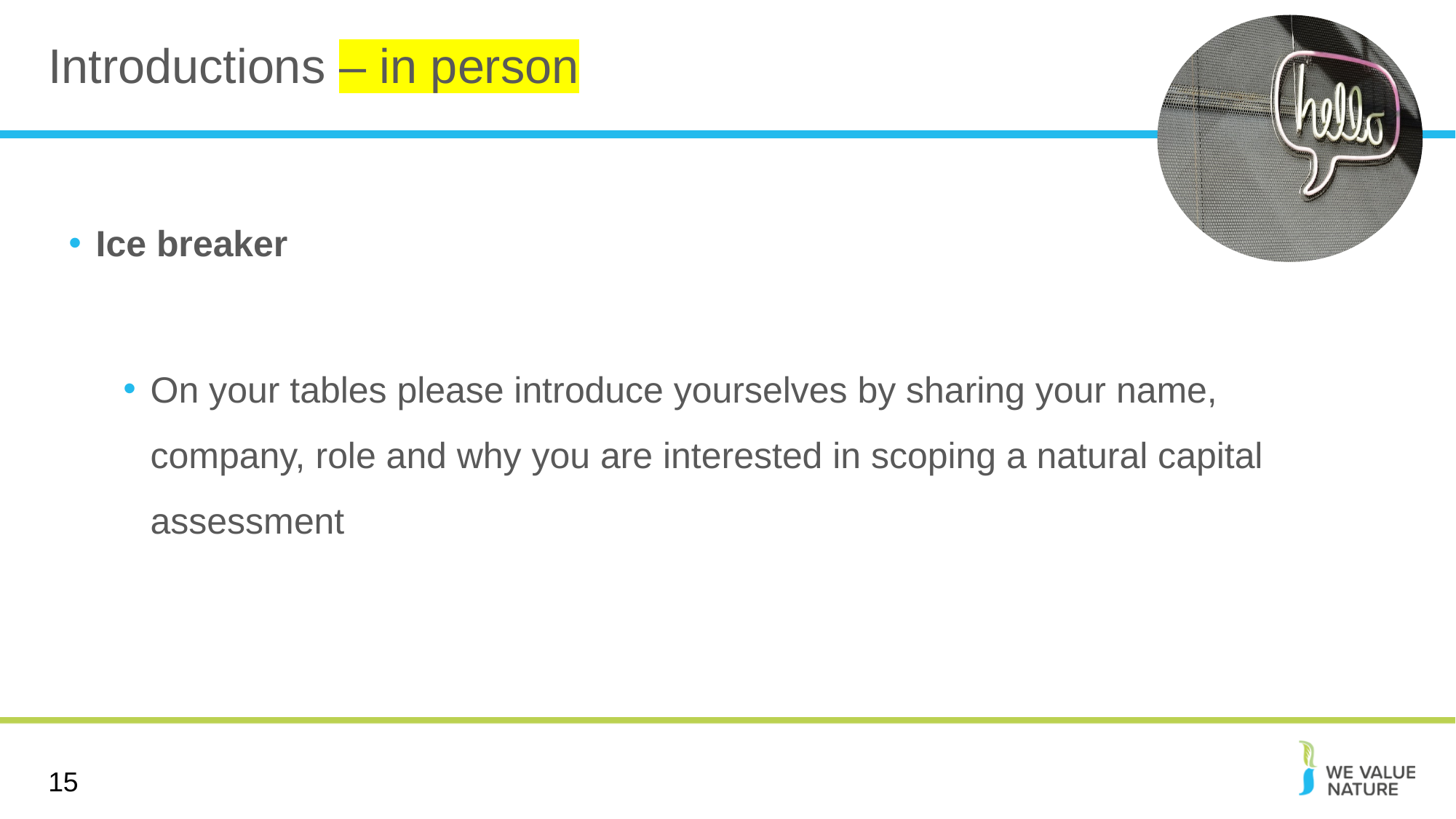

# Introductions – in person

Ice breaker

On your tables please introduce yourselves by sharing your name, company, role and why you are interested in scoping a natural capital assessment
15